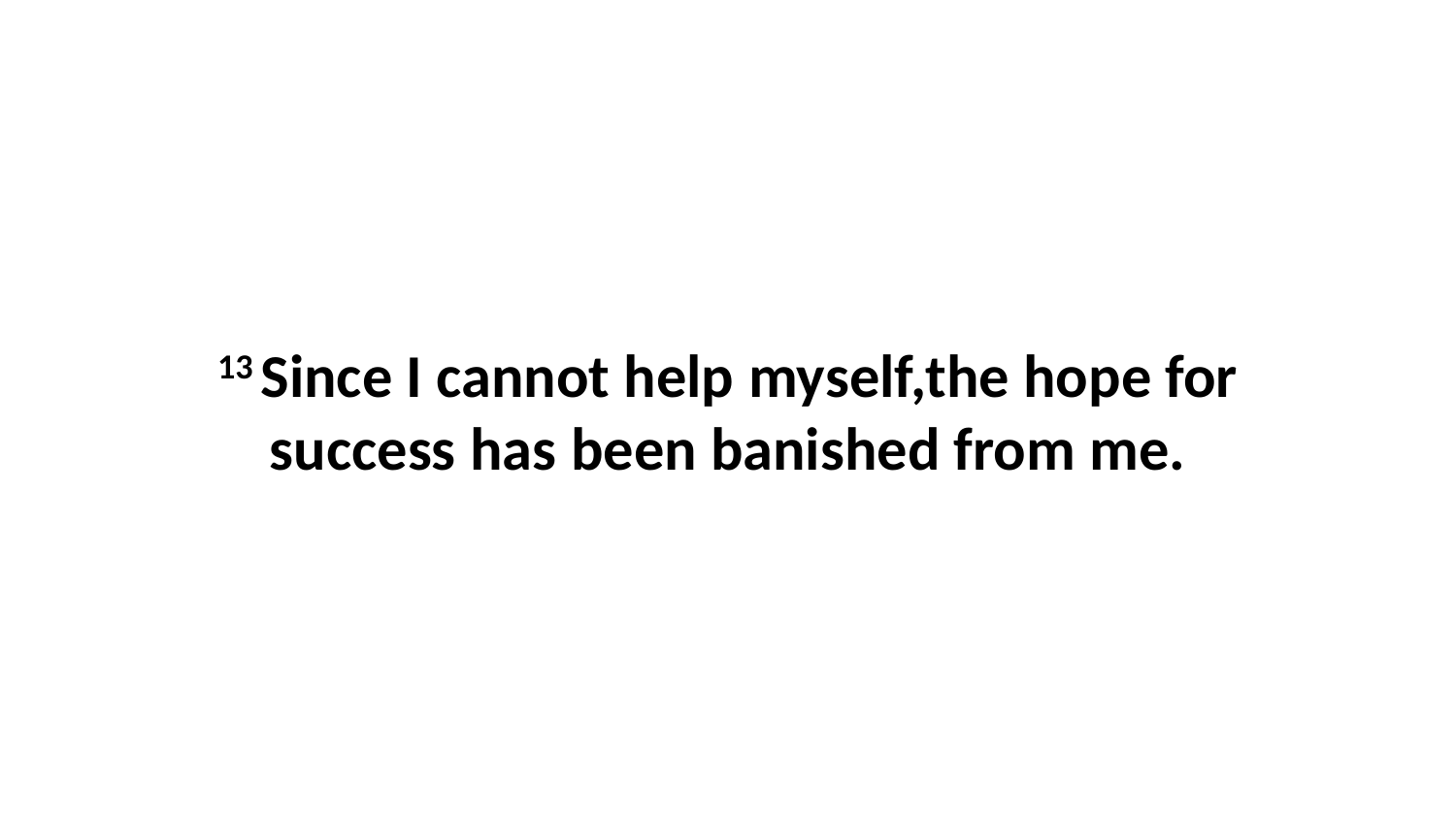

13 Since I cannot help myself,the hope for success has been banished from me.